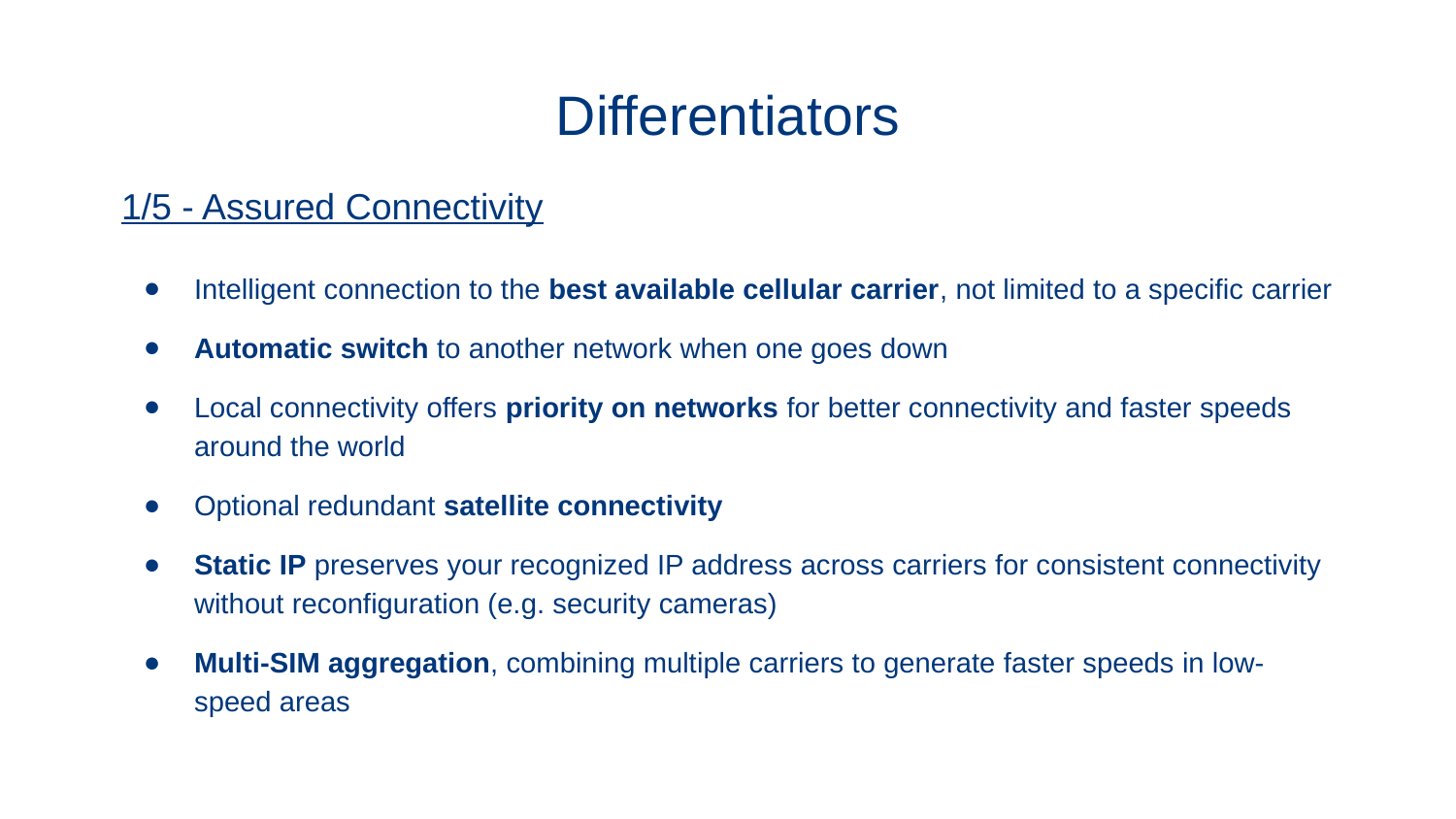

# Differentiators
1/5 - Assured Connectivity

Intelligent connection to the best available cellular carrier, not limited to a specific carrier
Automatic switch to another network when one goes down
Local connectivity offers priority on networks for better connectivity and faster speeds around the world
Optional redundant satellite connectivity
Static IP preserves your recognized IP address across carriers for consistent connectivity without reconfiguration (e.g. security cameras)
Multi-SIM aggregation, combining multiple carriers to generate faster speeds in low-speed areas